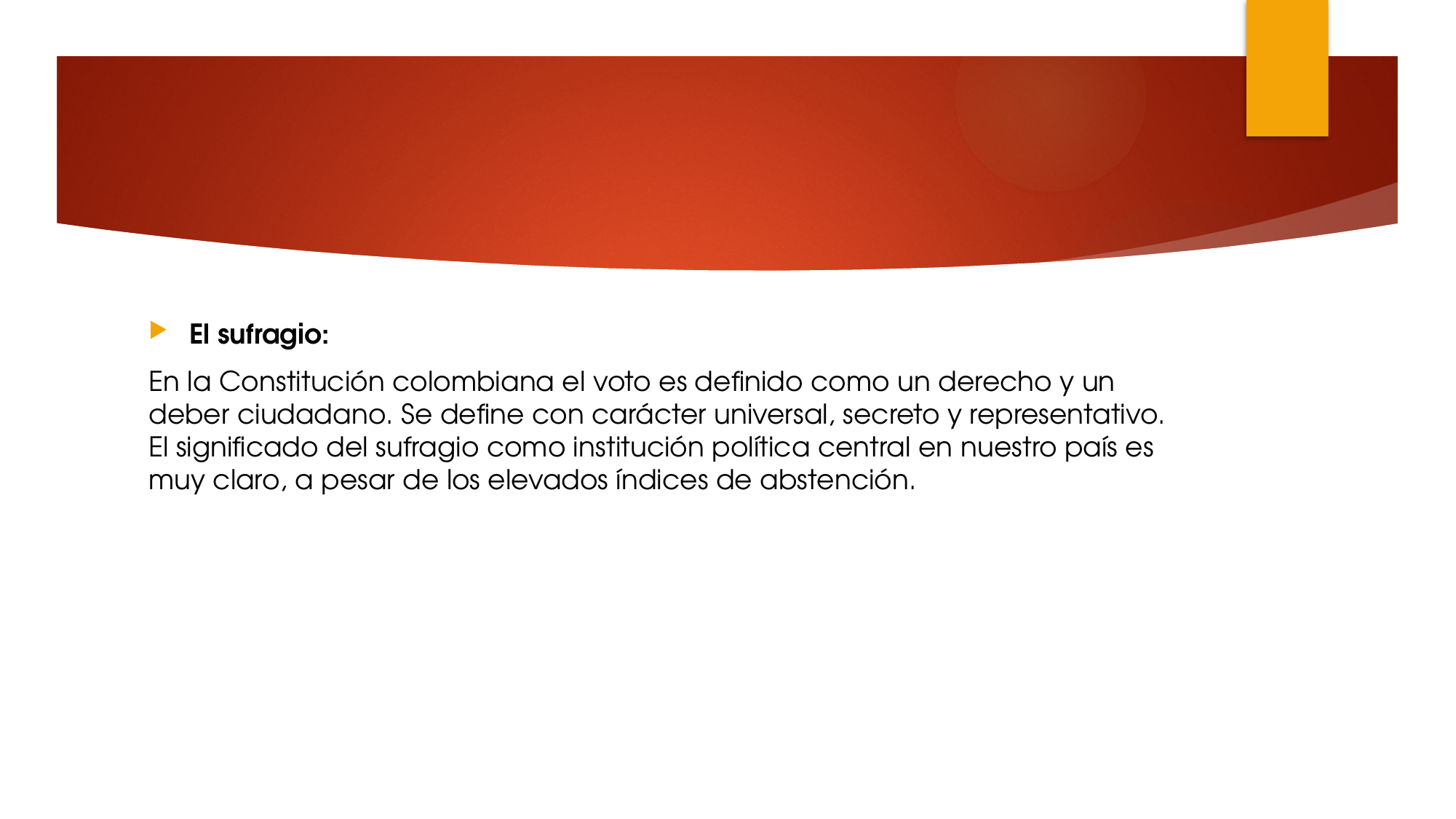

#
El sufragio:
En la Constitución colombiana el voto es definido como un derecho y un deber ciudadano. Se define con carácter universal, secreto y representativo. El significado del sufragio como institución política central en nuestro país es muy claro, a pesar de los elevados índices de abstención.